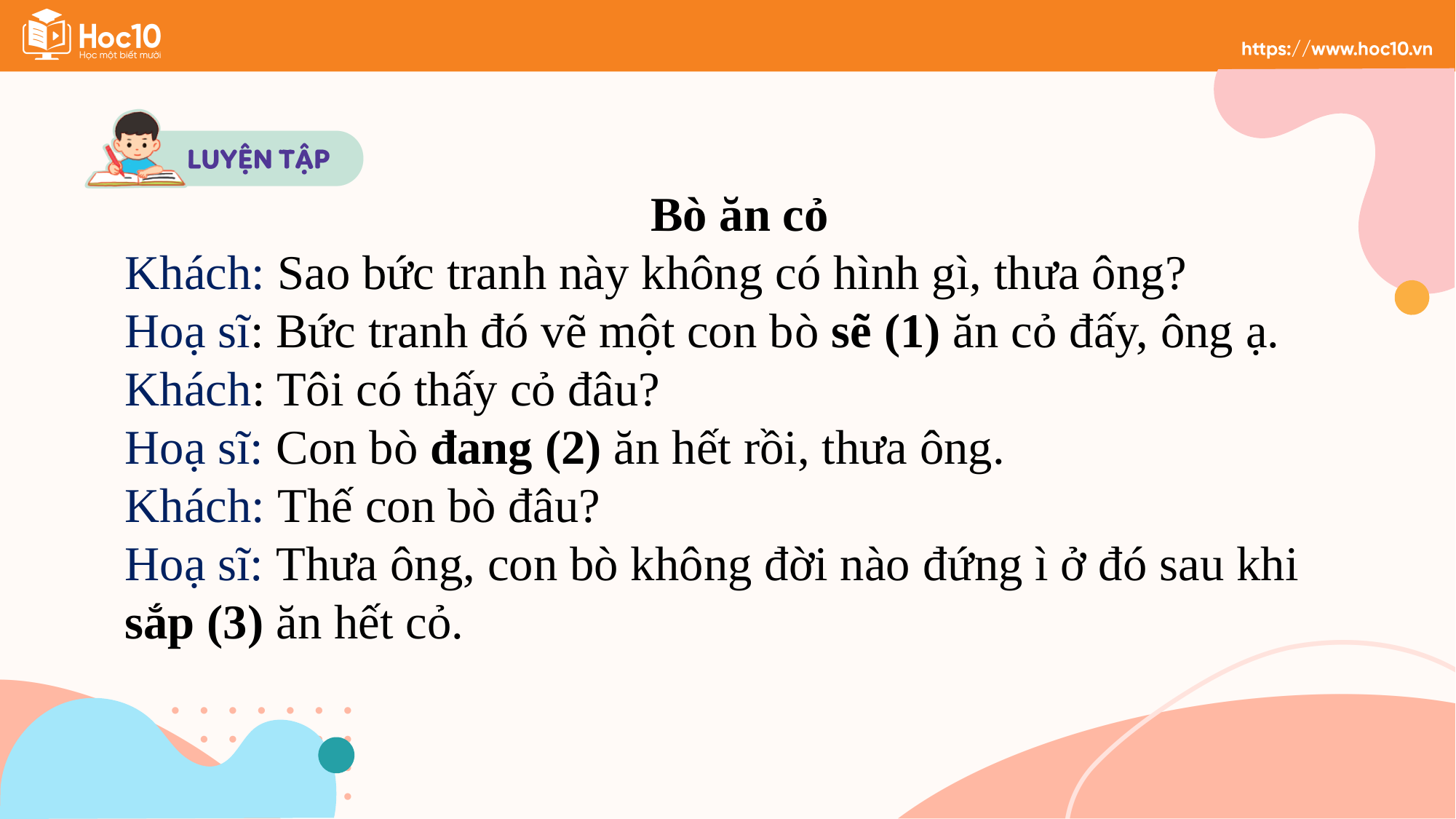

Bò ăn cỏ
Khách: Sao bức tranh này không có hình gì, thưa ông?
Hoạ sĩ: Bức tranh đó vẽ một con bò sẽ (1) ăn cỏ đấy, ông ạ.
Khách: Tôi có thấy cỏ đâu?
Hoạ sĩ: Con bò đang (2) ăn hết rồi, thưa ông.
Khách: Thế con bò đâu?
Hoạ sĩ: Thưa ông, con bò không đời nào đứng ì ở đó sau khi sắp (3) ăn hết cỏ.